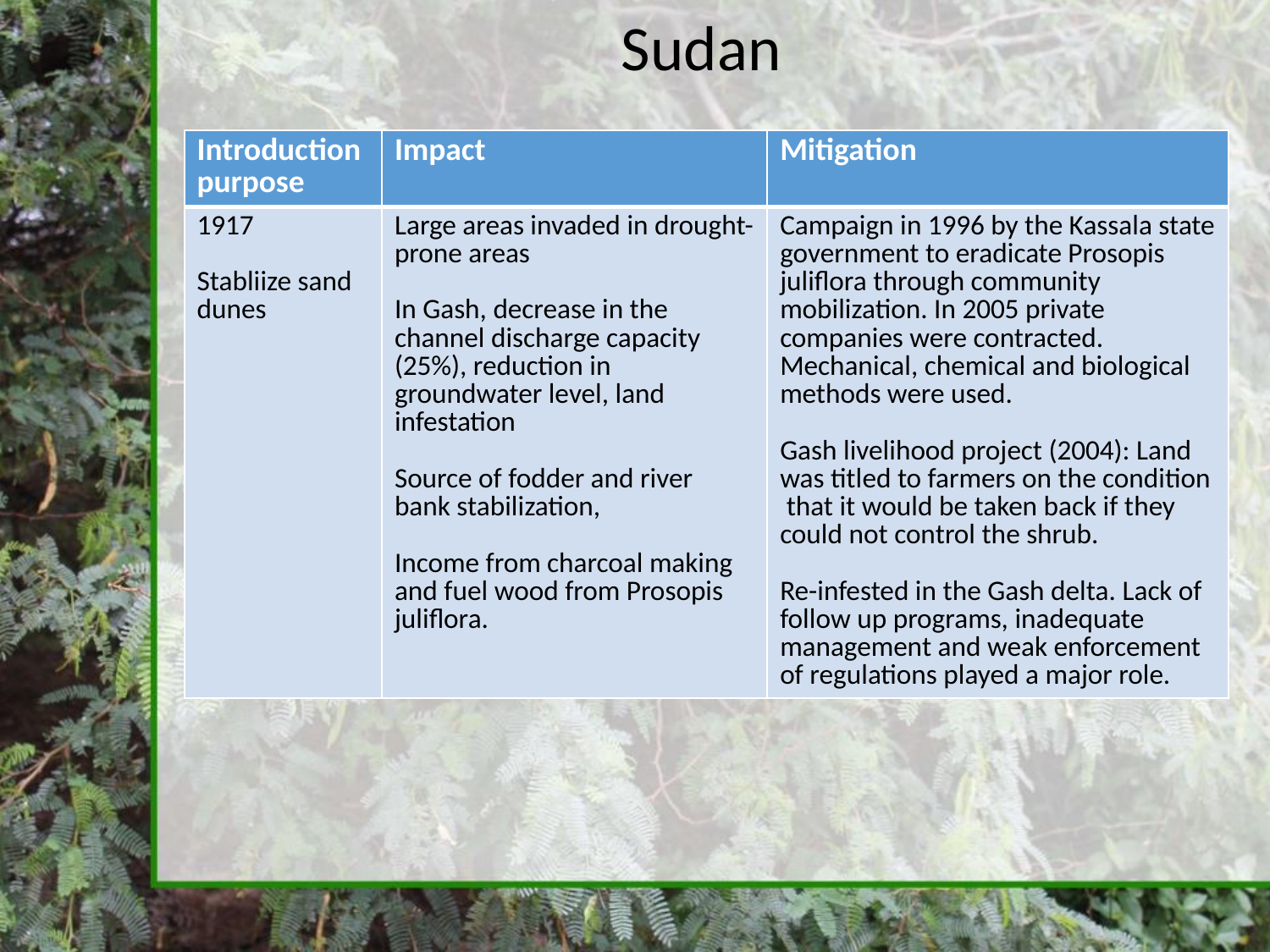

# Sudan
| Introduction purpose | Impact | Mitigation |
| --- | --- | --- |
| 1917   Stabliize sand dunes | Large areas invaded in drought-prone areas   In Gash, decrease in the channel discharge capacity (25%), reduction in groundwater level, land infestation   Source of fodder and river bank stabilization,   Income from charcoal making and fuel wood from Prosopis juliflora. | Campaign in 1996 by the Kassala state government to eradicate Prosopis juliflora through community mobilization. In 2005 private companies were contracted. Mechanical, chemical and biological methods were used.   Gash livelihood project (2004): Land was titled to farmers on the condition that it would be taken back if they could not control the shrub.   Re-infested in the Gash delta. Lack of follow up programs, inadequate management and weak enforcement of regulations played a major role. |